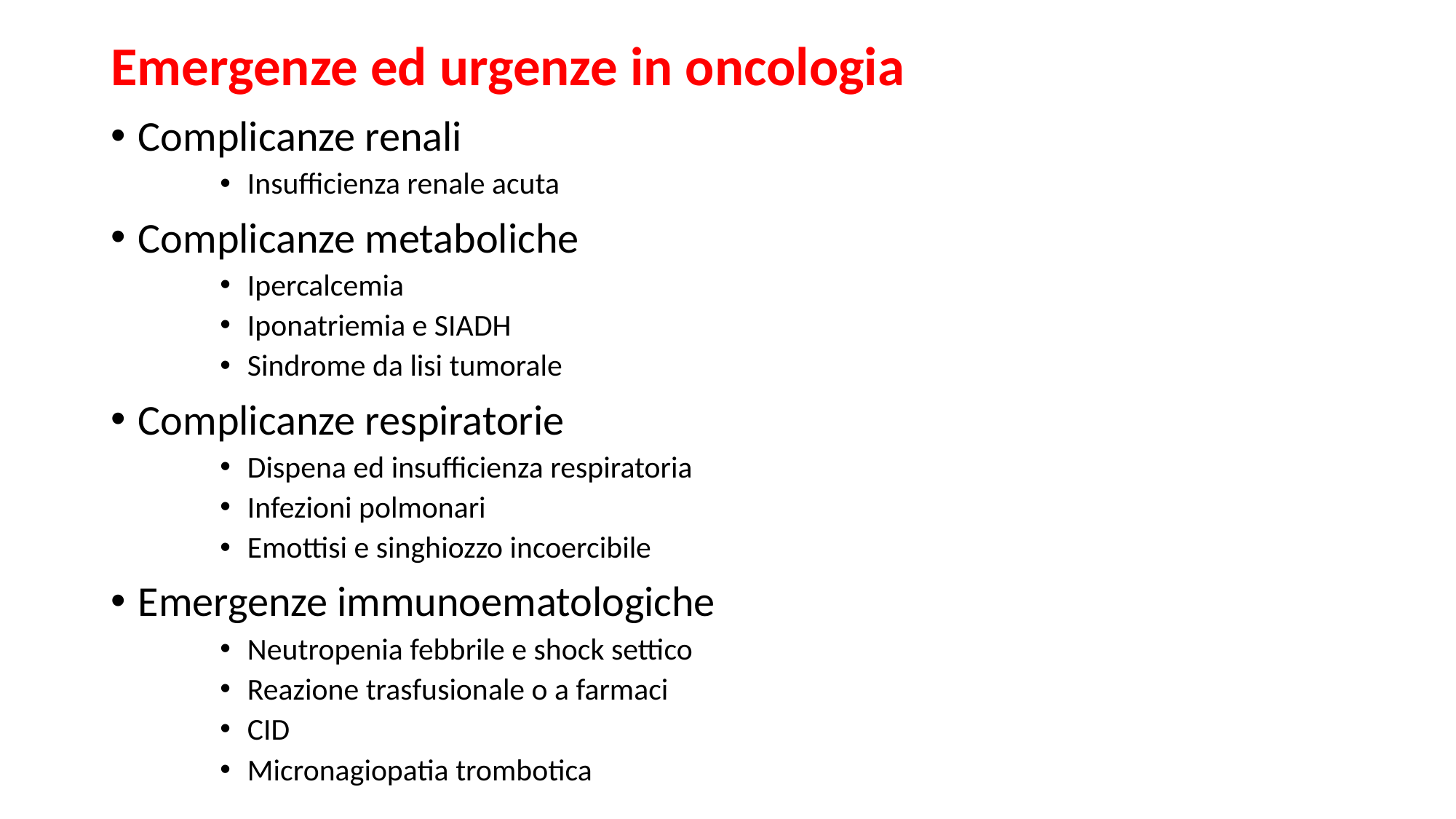

# Emergenze ed urgenze in oncologia
Complicanze renali
Insufficienza renale acuta
Complicanze metaboliche
Ipercalcemia
Iponatriemia e SIADH
Sindrome da lisi tumorale
Complicanze respiratorie
Dispena ed insufficienza respiratoria
Infezioni polmonari
Emottisi e singhiozzo incoercibile
Emergenze immunoematologiche
Neutropenia febbrile e shock settico
Reazione trasfusionale o a farmaci
CID
Micronagiopatia trombotica